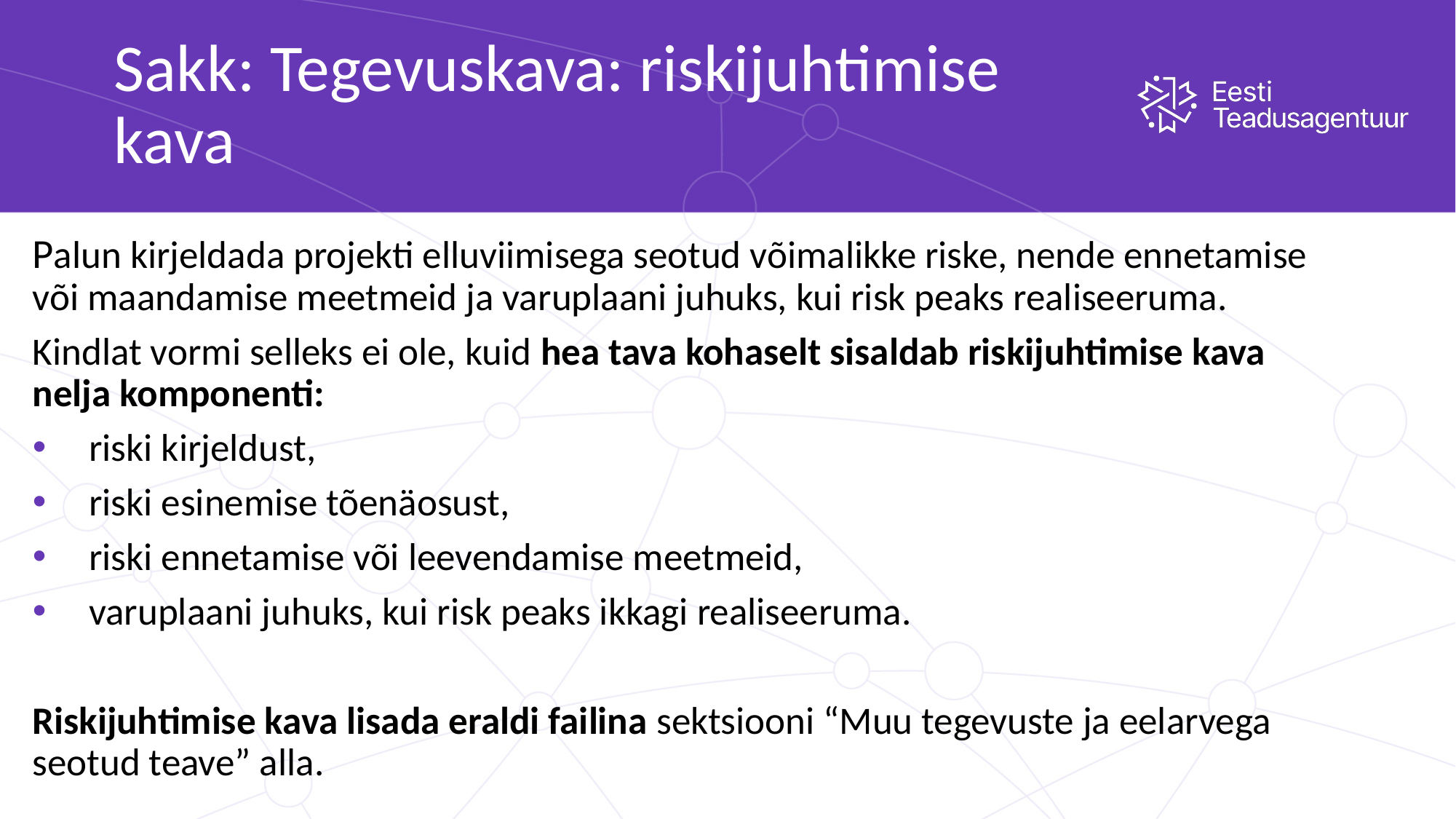

# Sakk: Tegevuskava: riskijuhtimise kava
Palun kirjeldada projekti elluviimisega seotud võimalikke riske, nende ennetamise või maandamise meetmeid ja varuplaani juhuks, kui risk peaks realiseeruma.
Kindlat vormi selleks ei ole, kuid hea tava kohaselt sisaldab riskijuhtimise kava nelja komponenti:
riski kirjeldust,
riski esinemise tõenäosust,
riski ennetamise või leevendamise meetmeid,
varuplaani juhuks, kui risk peaks ikkagi realiseeruma.

Riskijuhtimise kava lisada eraldi failina sektsiooni “Muu tegevuste ja eelarvega seotud teave” alla.